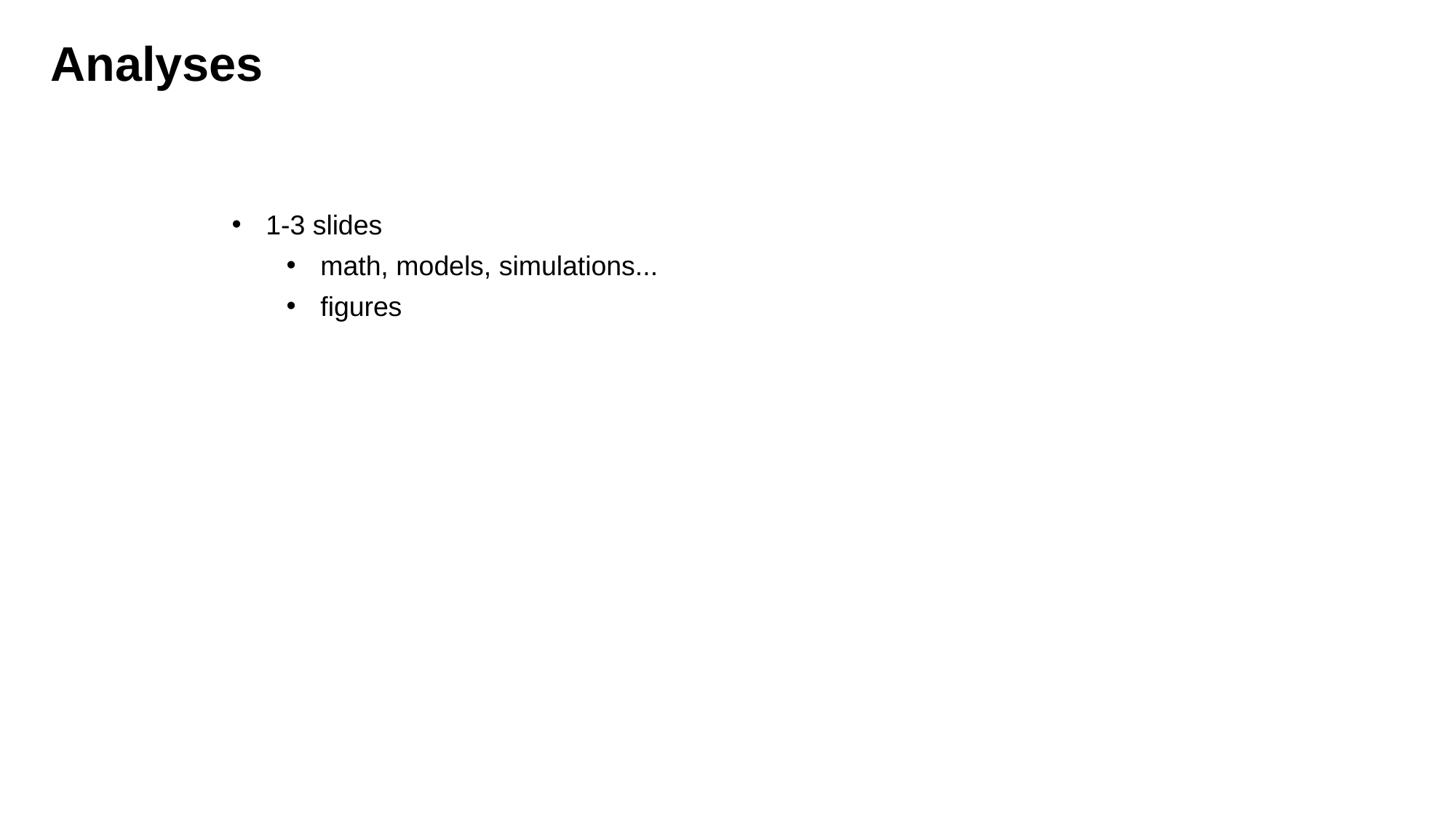

Analyses
1-3 slides
math, models, simulations...
figures